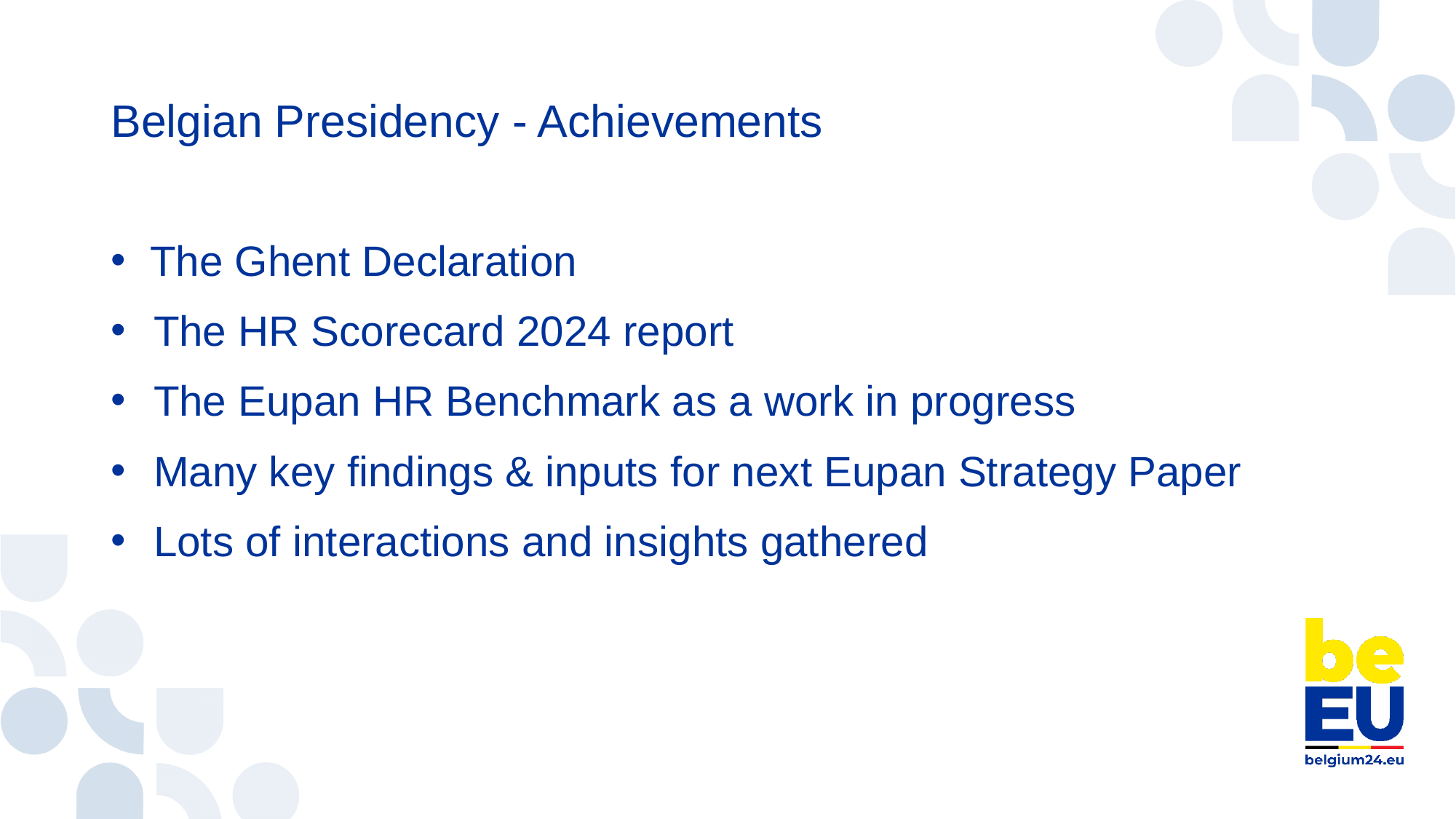

# Belgian Presidency - Achievements
 The Ghent Declaration
The HR Scorecard 2024 report
The Eupan HR Benchmark as a work in progress
Many key findings & inputs for next Eupan Strategy Paper
Lots of interactions and insights gathered